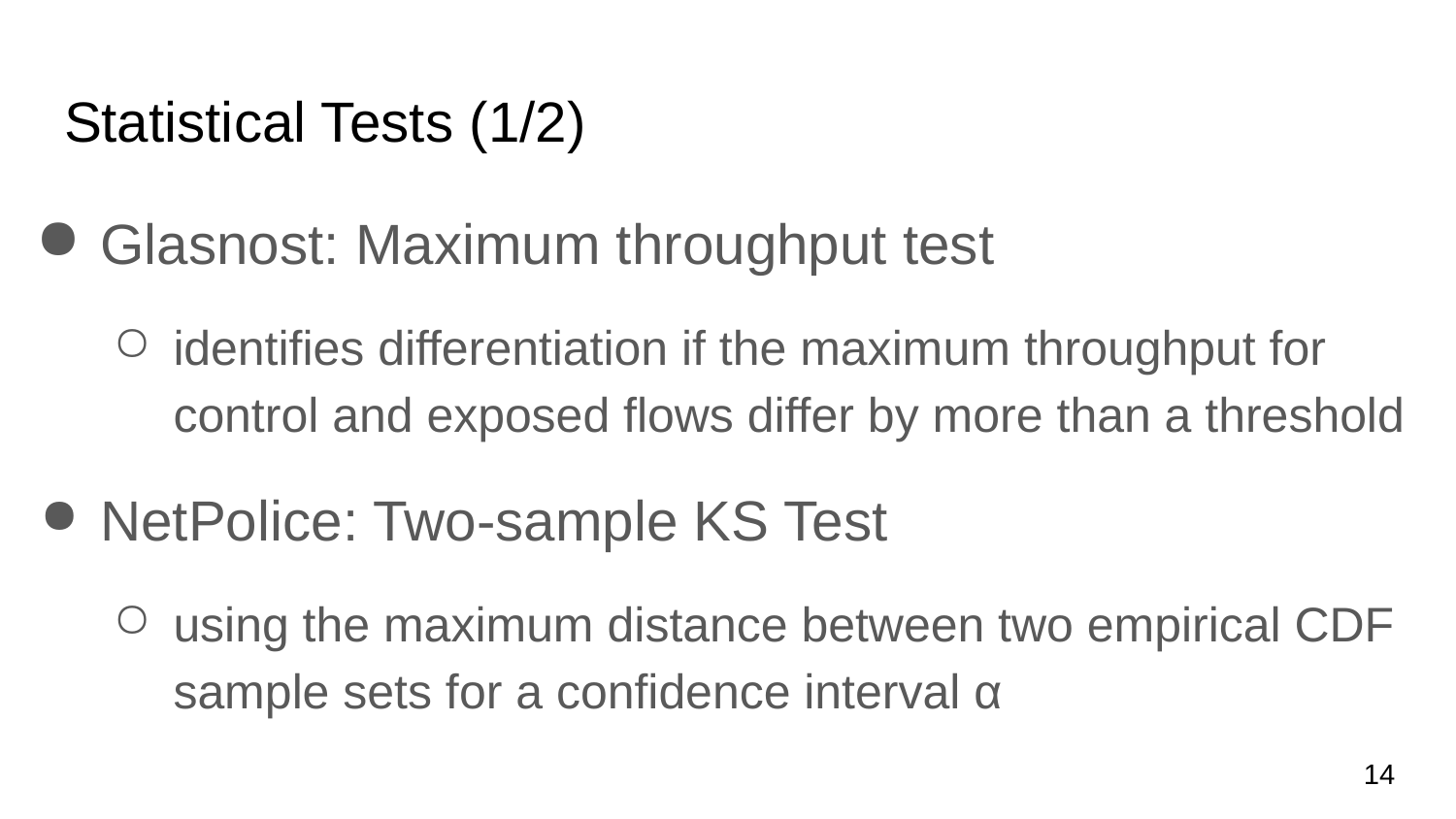

# Statistical Tests (1/2)
Glasnost: Maximum throughput test
identifies differentiation if the maximum throughput for control and exposed flows differ by more than a threshold
NetPolice: Two-sample KS Test
using the maximum distance between two empirical CDF sample sets for a confidence interval α
14